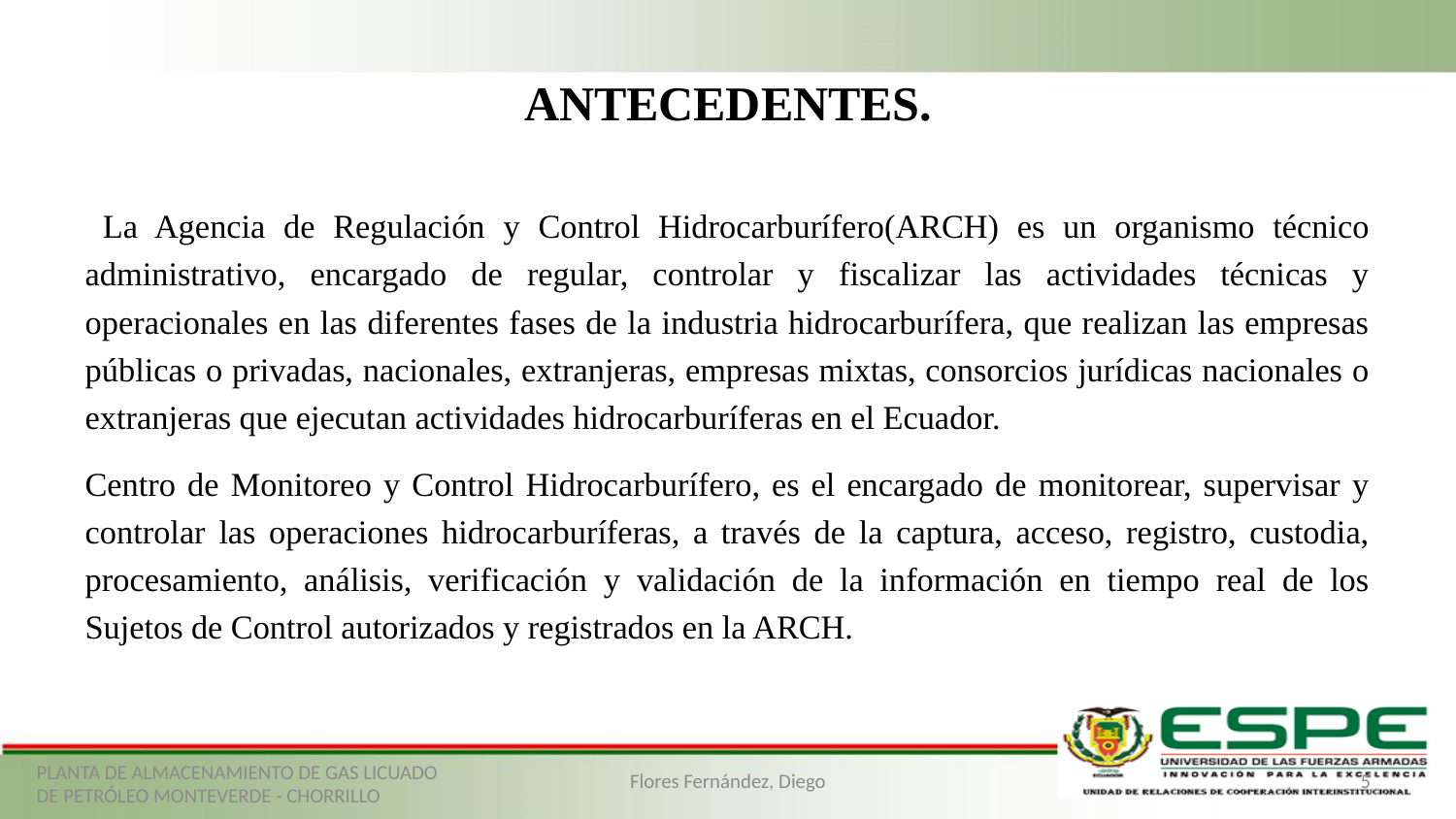

# ANTECEDENTES.
 La Agencia de Regulación y Control Hidrocarburífero(ARCH) es un organismo técnico administrativo, encargado de regular, controlar y fiscalizar las actividades técnicas y operacionales en las diferentes fases de la industria hidrocarburífera, que realizan las empresas públicas o privadas, nacionales, extranjeras, empresas mixtas, consorcios jurídicas nacionales o extranjeras que ejecutan actividades hidrocarburíferas en el Ecuador.
Centro de Monitoreo y Control Hidrocarburífero, es el encargado de monitorear, supervisar y controlar las operaciones hidrocarburíferas, a través de la captura, acceso, registro, custodia, procesamiento, análisis, verificación y validación de la información en tiempo real de los Sujetos de Control autorizados y registrados en la ARCH.

PLANTA DE ALMACENAMIENTO DE GAS LICUADO DE PETRÓLEO MONTEVERDE - CHORRILLO
Flores Fernández, Diego
5